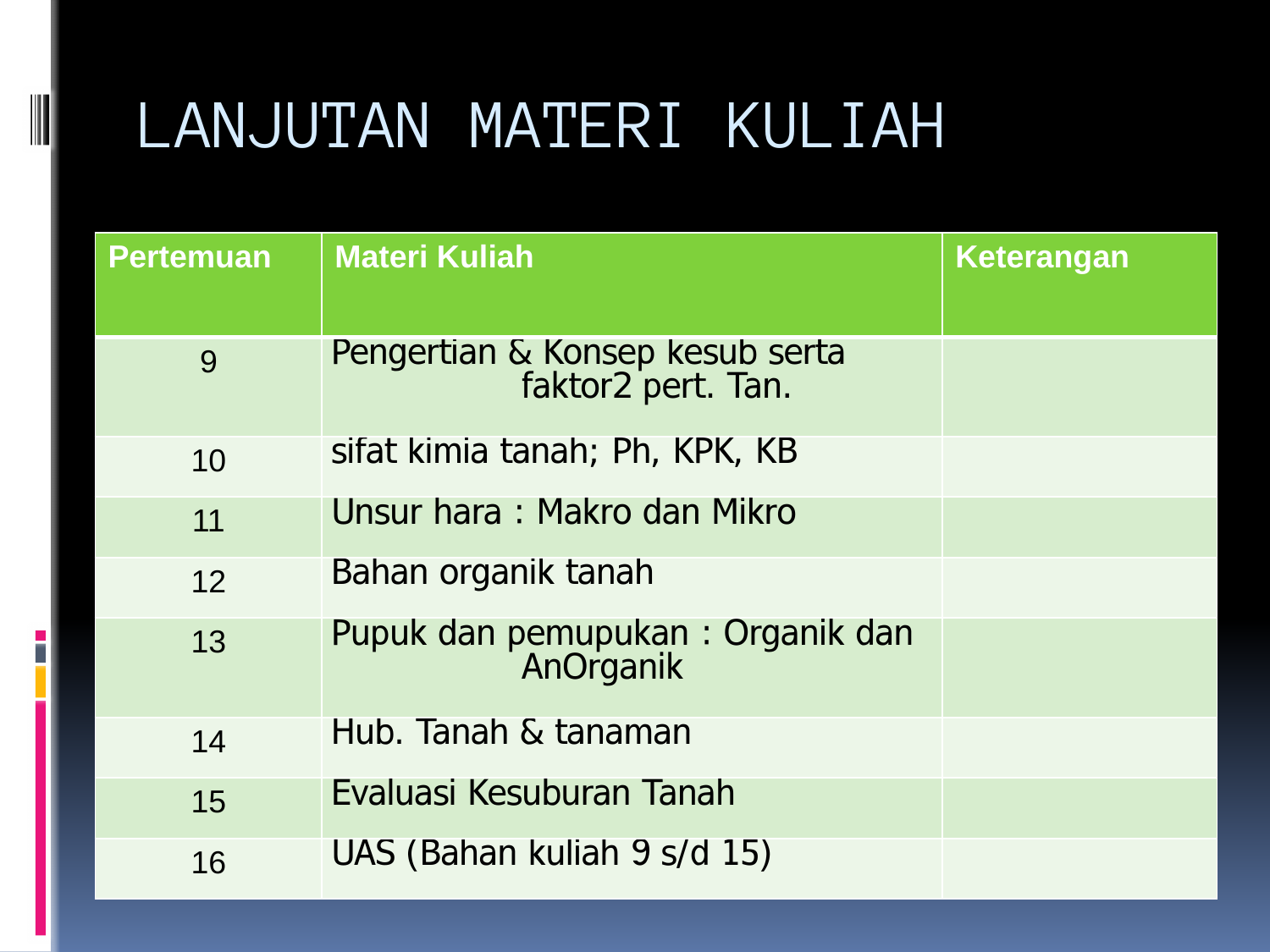

# LANJUTAN MATERI KULIAH
| Pertemuan | Materi Kuliah | Keterangan |
| --- | --- | --- |
| 9 | Pengertian & Konsep kesub serta faktor2 pert. Tan. |  |
| 10 | sifat kimia tanah; Ph, KPK, KB |  |
| 11 | Unsur hara : Makro dan Mikro |  |
| 12 | Bahan organik tanah |  |
| 13 | Pupuk dan pemupukan : Organik dan AnOrganik |  |
| 14 | Hub. Tanah & tanaman |  |
| 15 | Evaluasi Kesuburan Tanah |  |
| 16 | UAS (Bahan kuliah 9 s/d 15) |  |